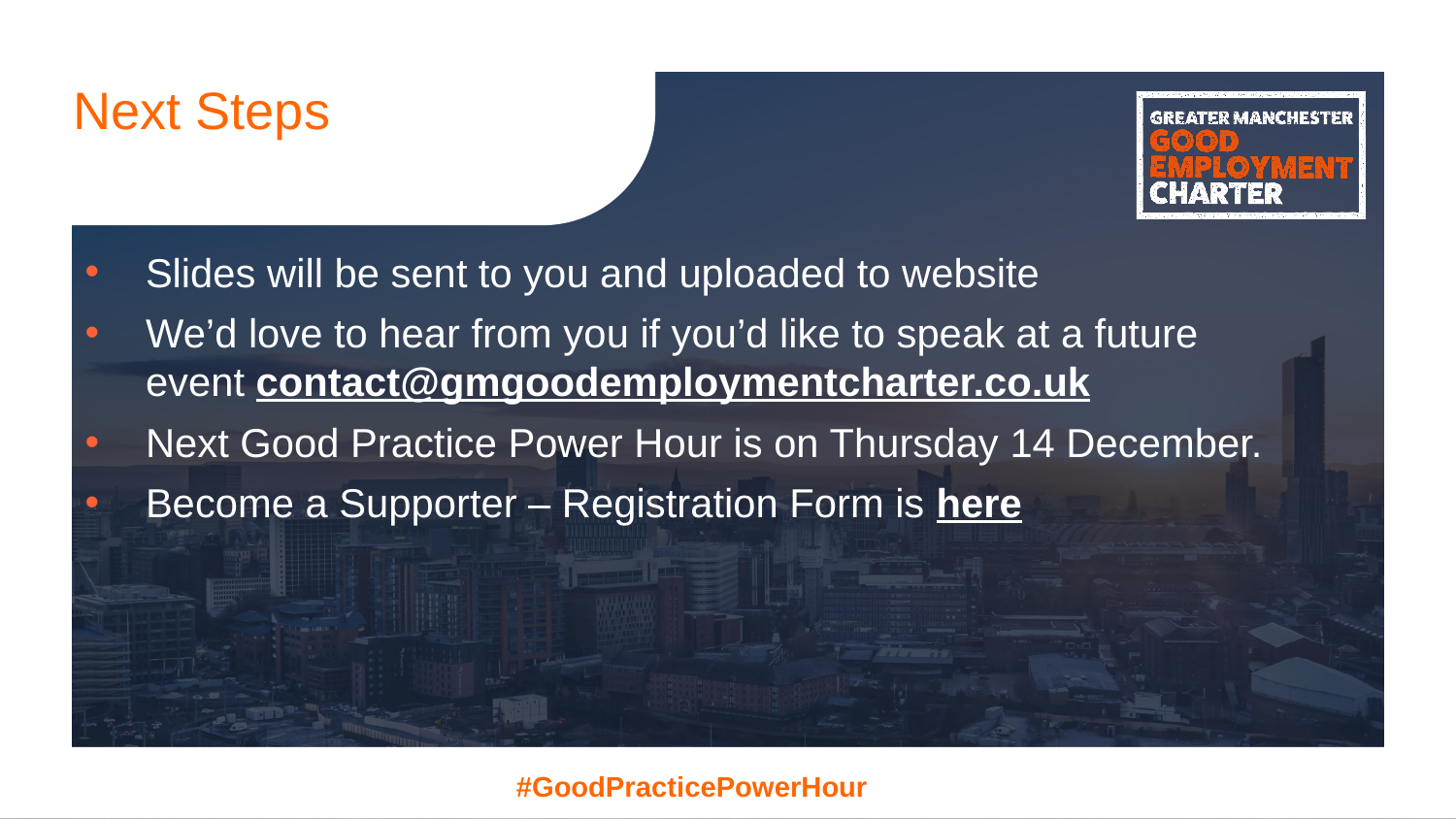

# Next Steps
Slides will be sent to you and uploaded to website
We’d love to hear from you if you’d like to speak at a future event contact@gmgoodemploymentcharter.co.uk
Next Good Practice Power Hour is on Thursday 14 December.
Become a Supporter – Registration Form is here

#GoodPracticePowerHour